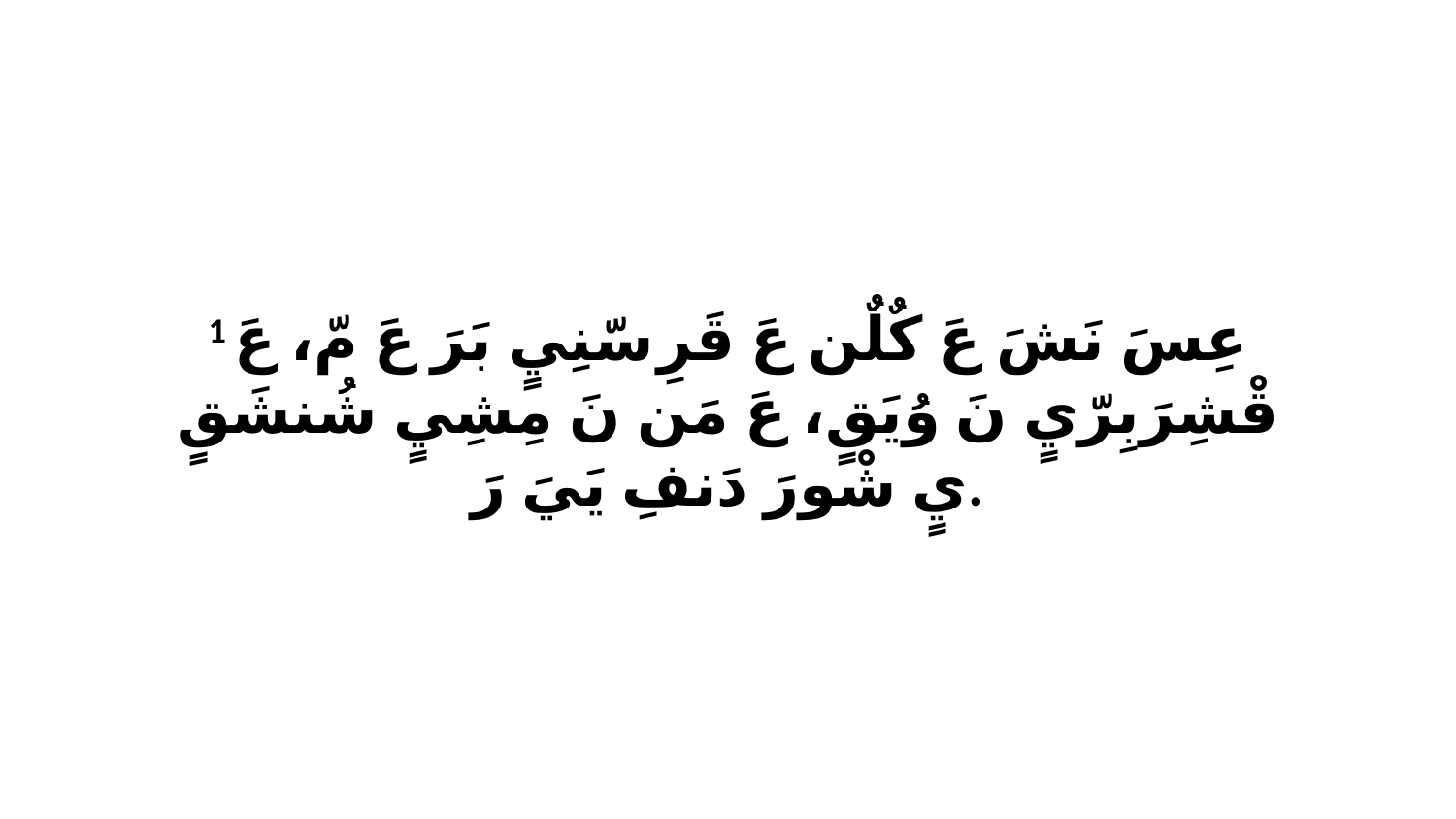

1 عِسَ نَشَ عَ كٌلٌن عَ قَرِ سّنِيٍ بَرَ عَ مّ، عَ قْشِرَبِرّيٍ نَ وُيَقٍ، عَ مَن نَ مِشِيٍ شُنشَقٍ يٍ شْورَ دَنفِ يَيَ رَ.